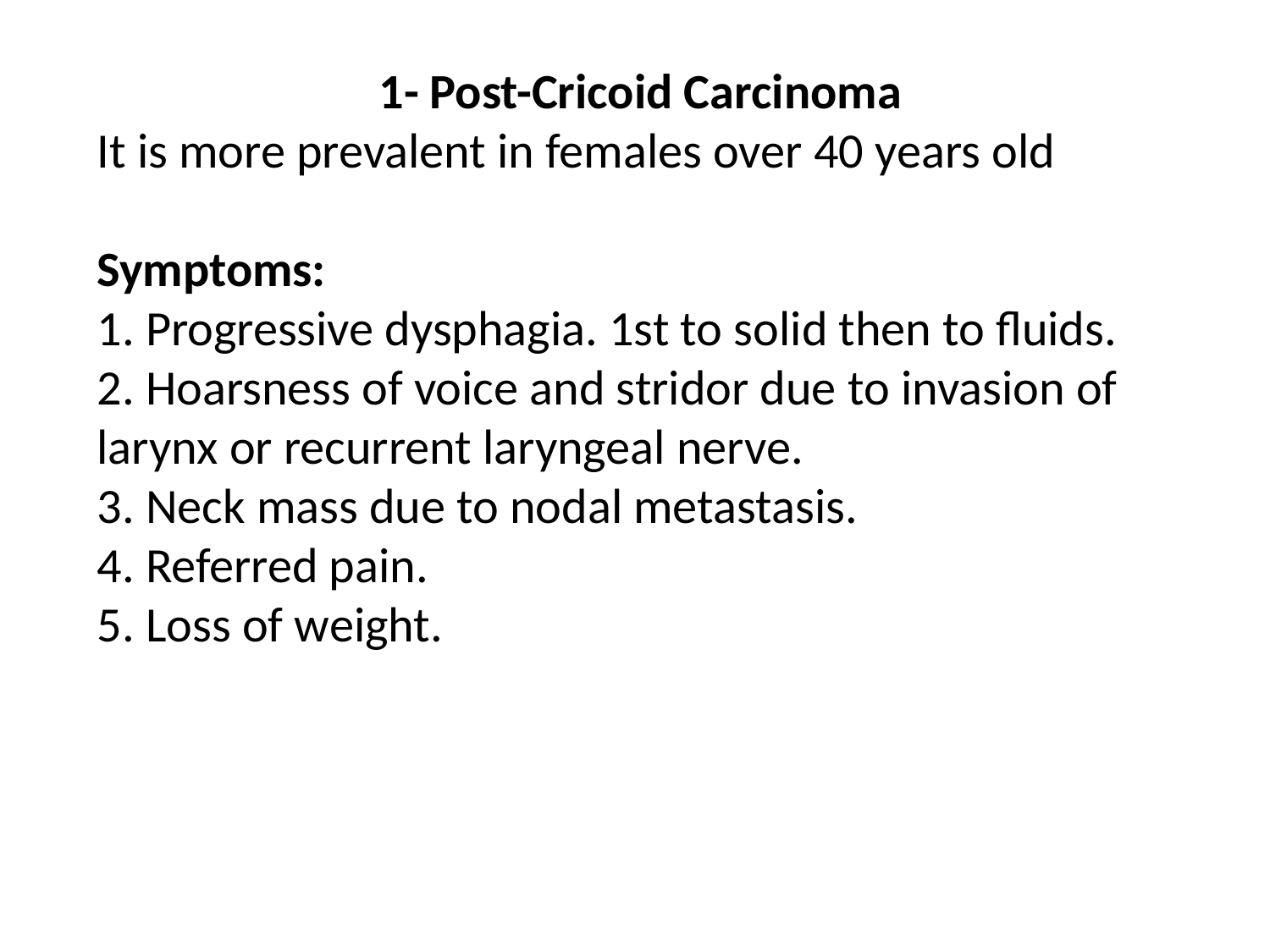

1- Post-Cricoid Carcinoma
It is more prevalent in females over 40 years old

Symptoms:
1. Progressive dysphagia. 1st to solid then to fluids.
2. Hoarsness of voice and stridor due to invasion of larynx or recurrent laryngeal nerve.
3. Neck mass due to nodal metastasis.
4. Referred pain.
5. Loss of weight.